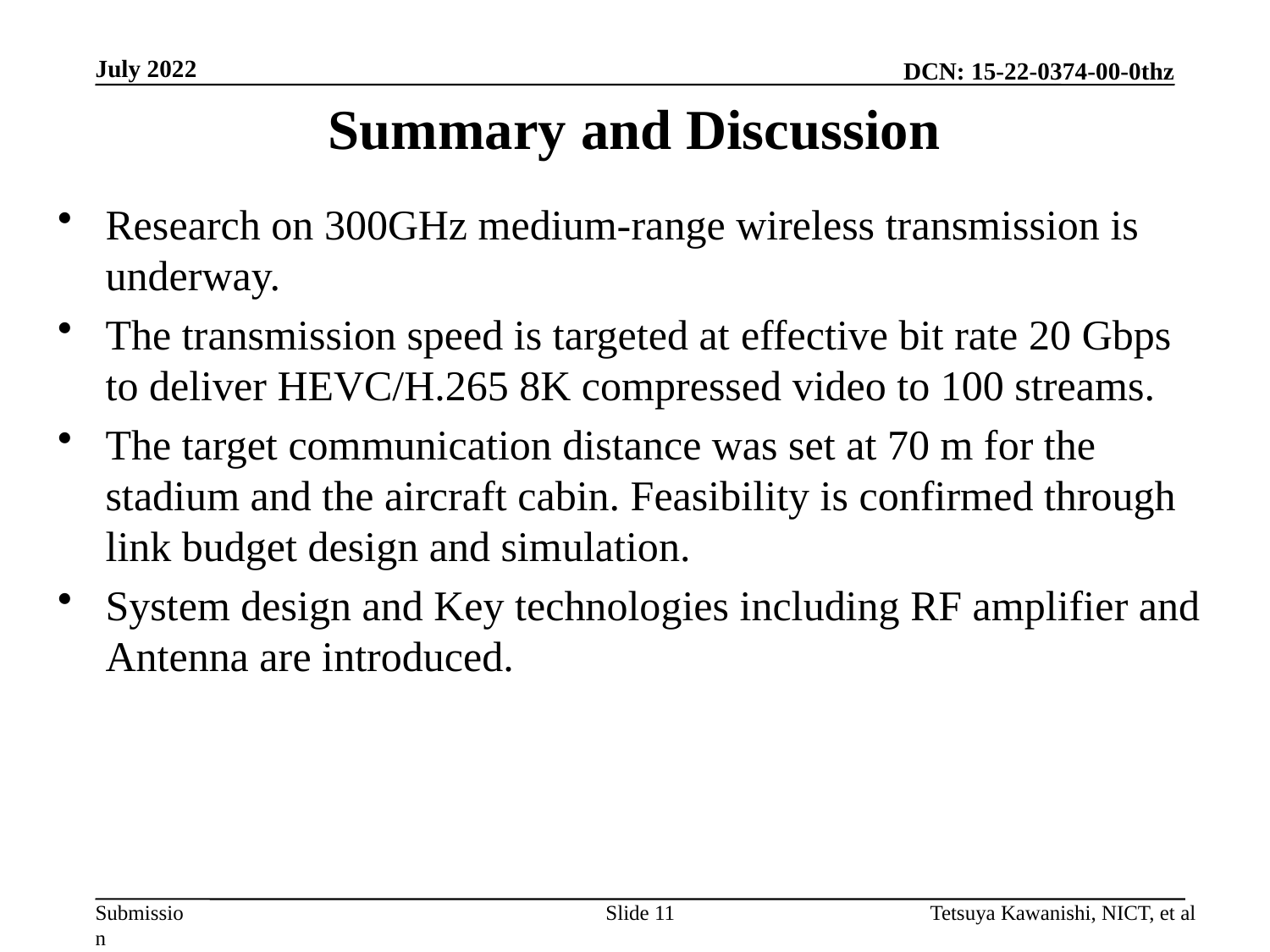

July 2022
# Summary and Discussion
Research on 300GHz medium-range wireless transmission is underway.
The transmission speed is targeted at effective bit rate 20 Gbps to deliver HEVC/H.265 8K compressed video to 100 streams.
The target communication distance was set at 70 m for the stadium and the aircraft cabin. Feasibility is confirmed through link budget design and simulation.
System design and Key technologies including RF amplifier and Antenna are introduced.

Slide 11
Tetsuya Kawanishi, NICT, et al